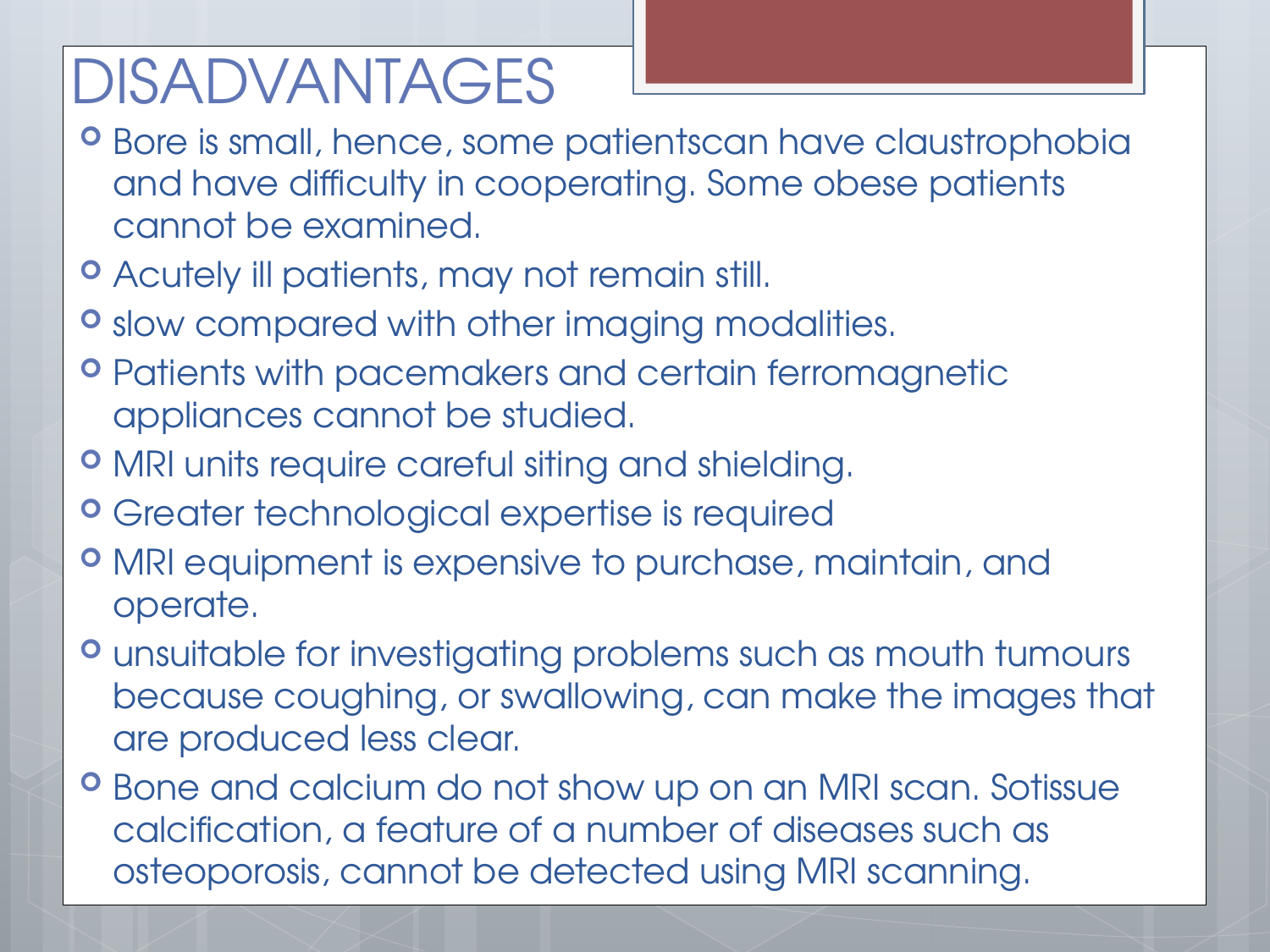

# DISADVANTAGES
Bore is small, hence, some patientscan have claustrophobia and have difficulty in cooperating. Some obese patients cannot be examined.
Acutely ill patients, may not remain still.
slow compared with other imaging modalities.
Patients with pacemakers and certain ferromagnetic appliances cannot be studied.
MRI units require careful siting and shielding.
Greater technological expertise is required
MRI equipment is expensive to purchase, maintain, and operate.
unsuitable for investigating problems such as mouth tumours because coughing, or swallowing, can make the images that are produced less clear.
Bone and calcium do not show up on an MRI scan. Sotissue calcification, a feature of a number of diseases such as osteoporosis, cannot be detected using MRI scanning.